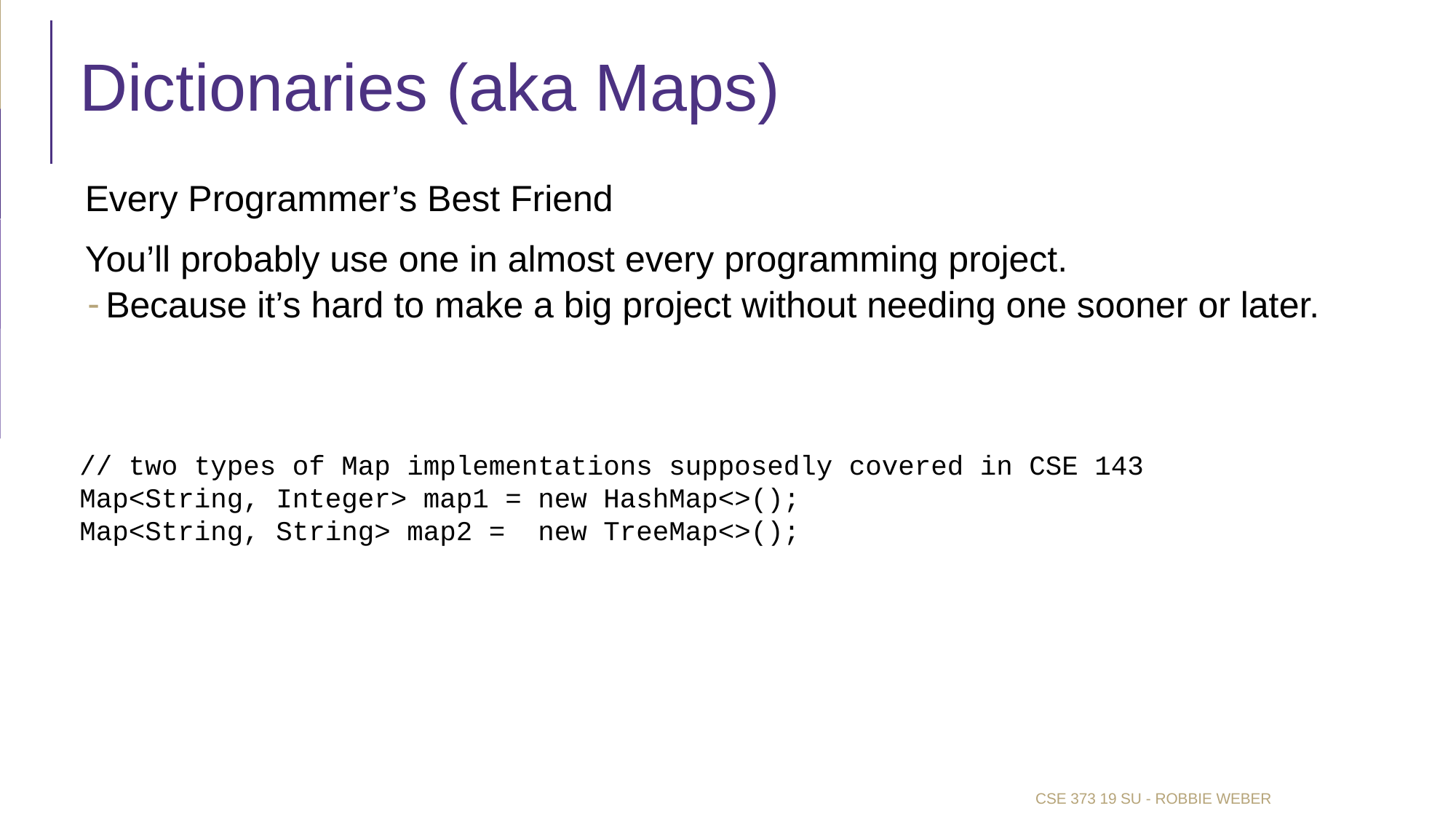

# Dictionaries (aka Maps)
Every Programmer’s Best Friend
You’ll probably use one in almost every programming project.
Because it’s hard to make a big project without needing one sooner or later.

// two types of Map implementations supposedly covered in CSE 143
Map<String, Integer> map1 = new HashMap<>();
Map<String, String> map2 =  new TreeMap<>();

CSE 373 19 SU - ROBBIE WEBER